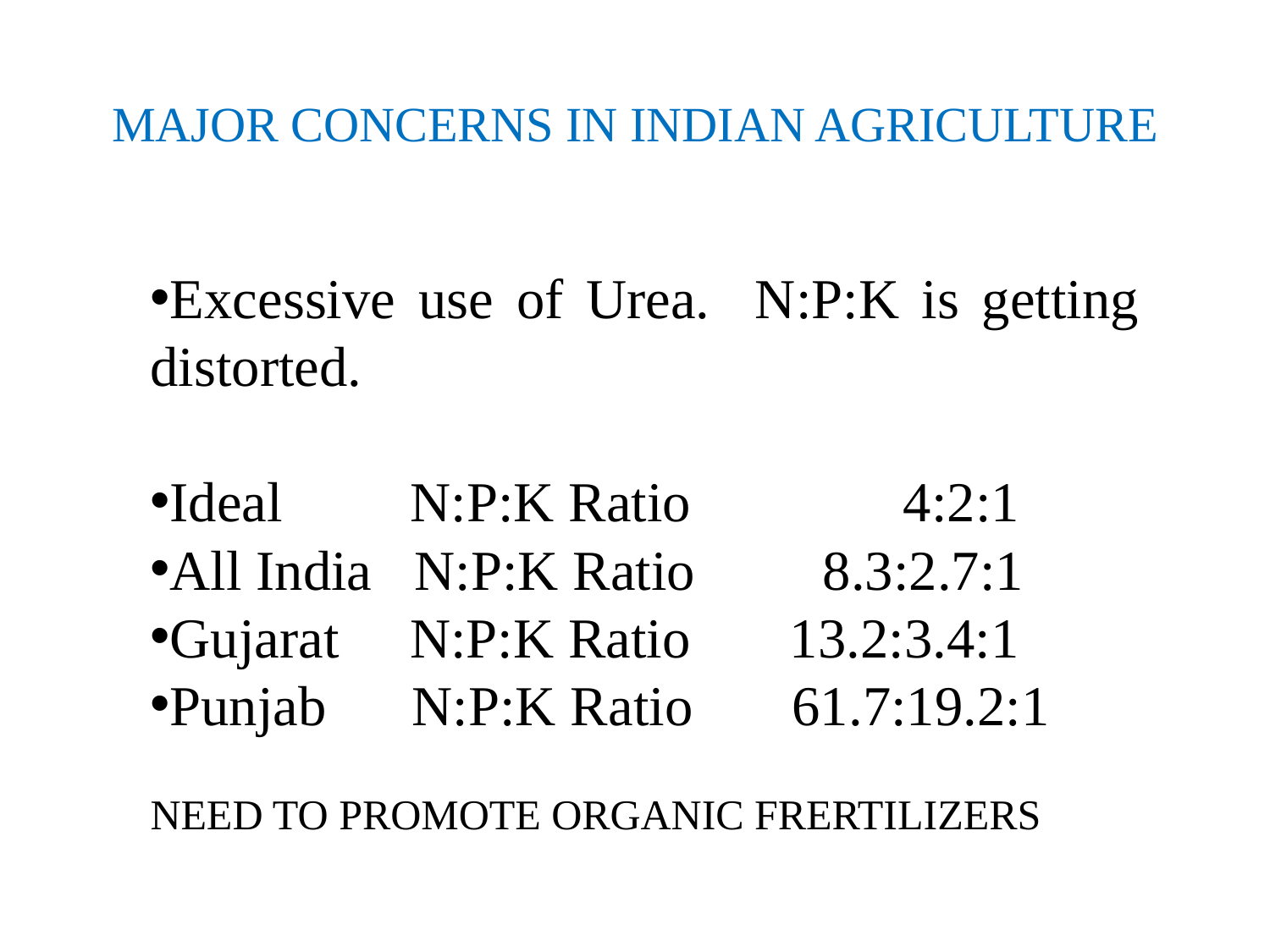

# Major concerns in Indian Agriculture

Excessive use of Urea.  N:P:K is getting distorted.

Ideal         N:P:K Ratio               4:2:1
All India   N:P:K Ratio         8.3:2.7:1
Gujarat     N:P:K Ratio       13.2:3.4:1
Punjab      N:P:K Ratio       61.7:19.2:1

NEED TO PROMOTE ORGANIC FRERTILIZERS